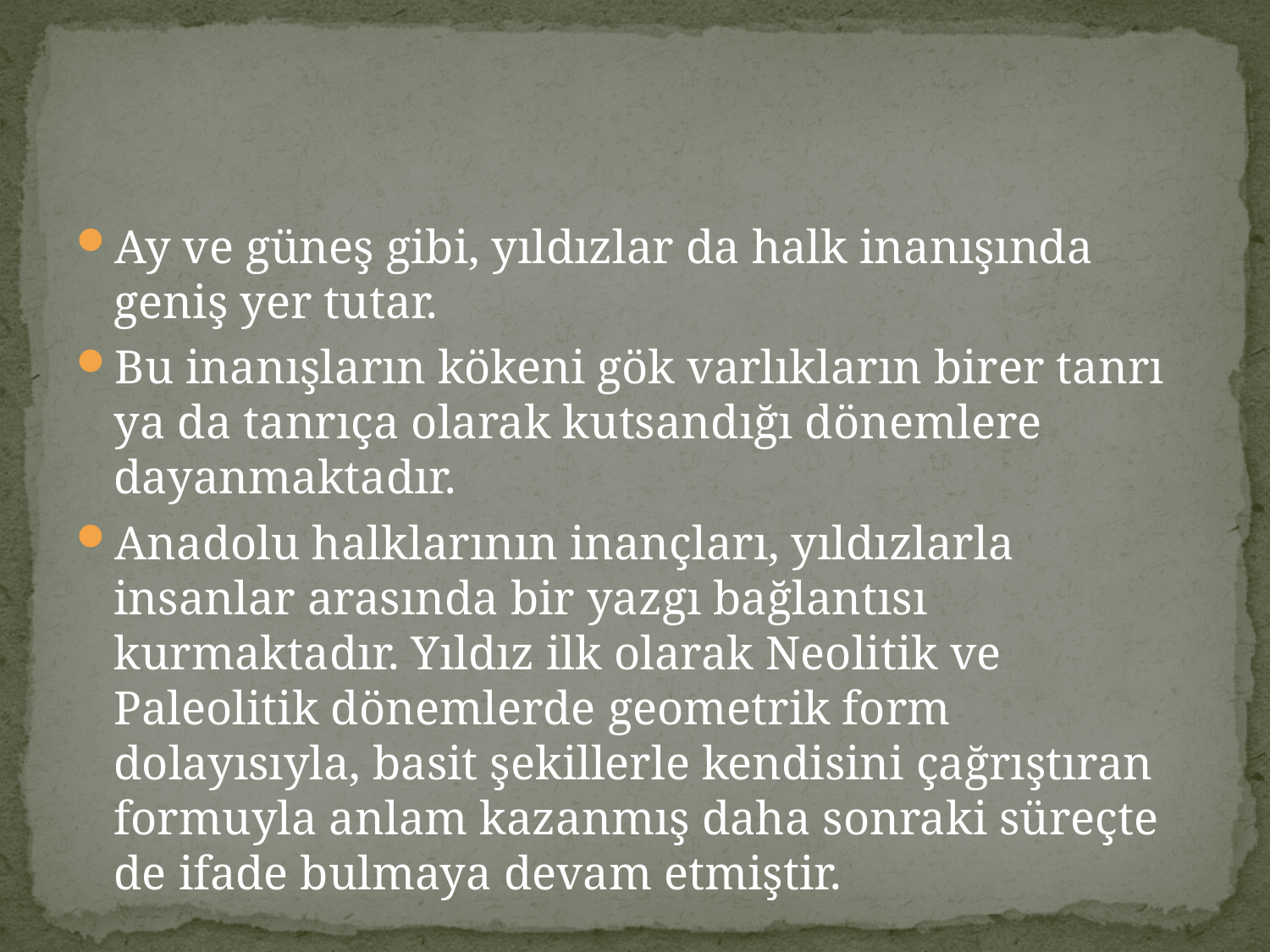

#
Ay ve güneş gibi, yıldızlar da halk inanışında geniş yer tutar.
Bu inanışların kökeni gök varlıkların birer tanrı ya da tanrıça olarak kutsandığı dönemlere dayanmaktadır.
Anadolu halklarının inançları, yıldızlarla insanlar arasında bir yazgı bağlantısı kurmaktadır. Yıldız ilk olarak Neolitik ve Paleolitik dönemlerde geometrik form dolayısıyla, basit şekillerle kendisini çağrıştıran formuyla anlam kazanmış daha sonraki süreçte de ifade bulmaya devam etmiştir.